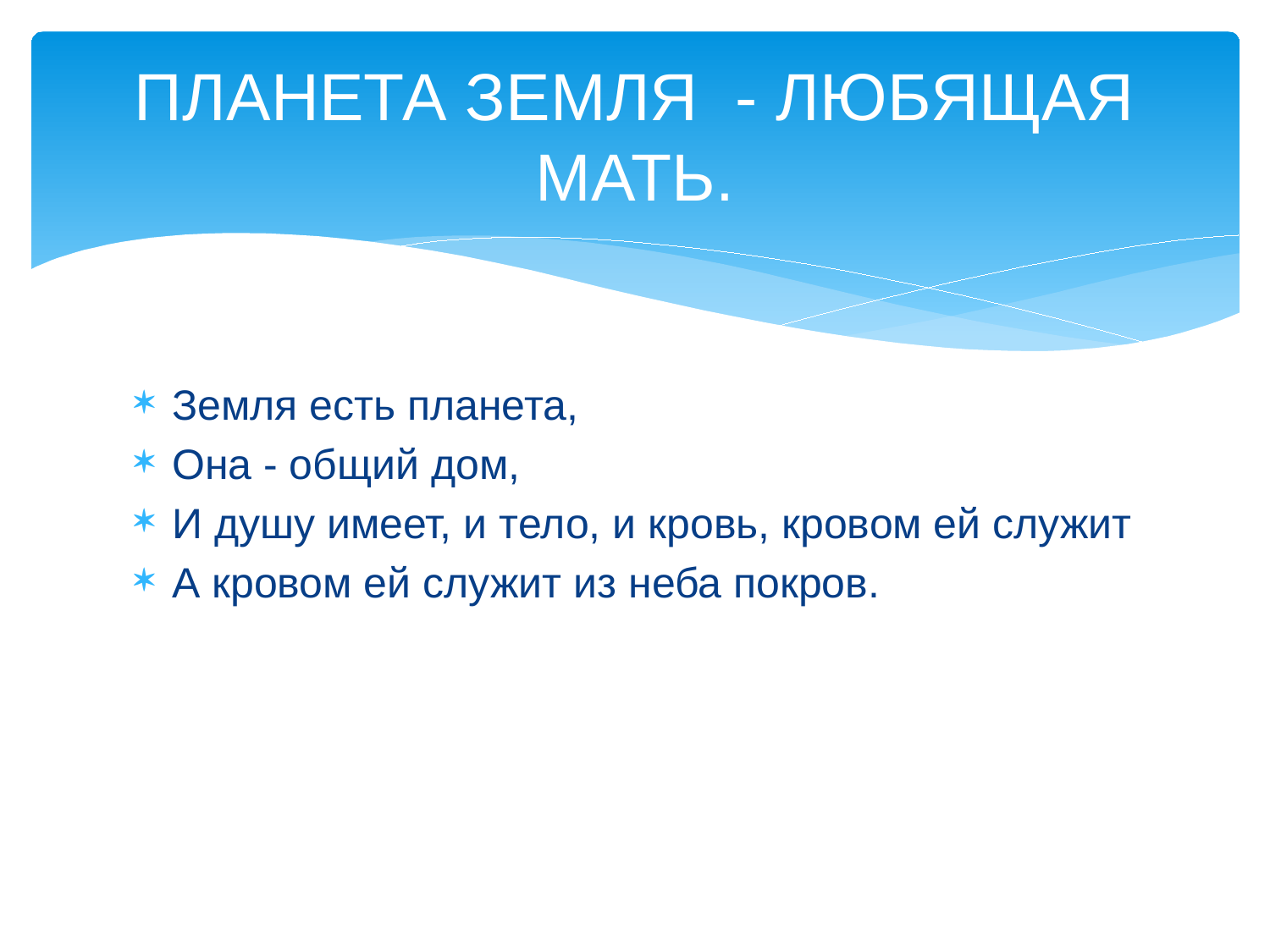

# ПЛАНЕТА ЗЕМЛЯ  - ЛЮБЯЩАЯ МАТЬ.
Земля есть планета,
Она - общий дом,
И душу имеет, и тело, и кровь, кровом ей служит
А кровом ей служит из неба покров.